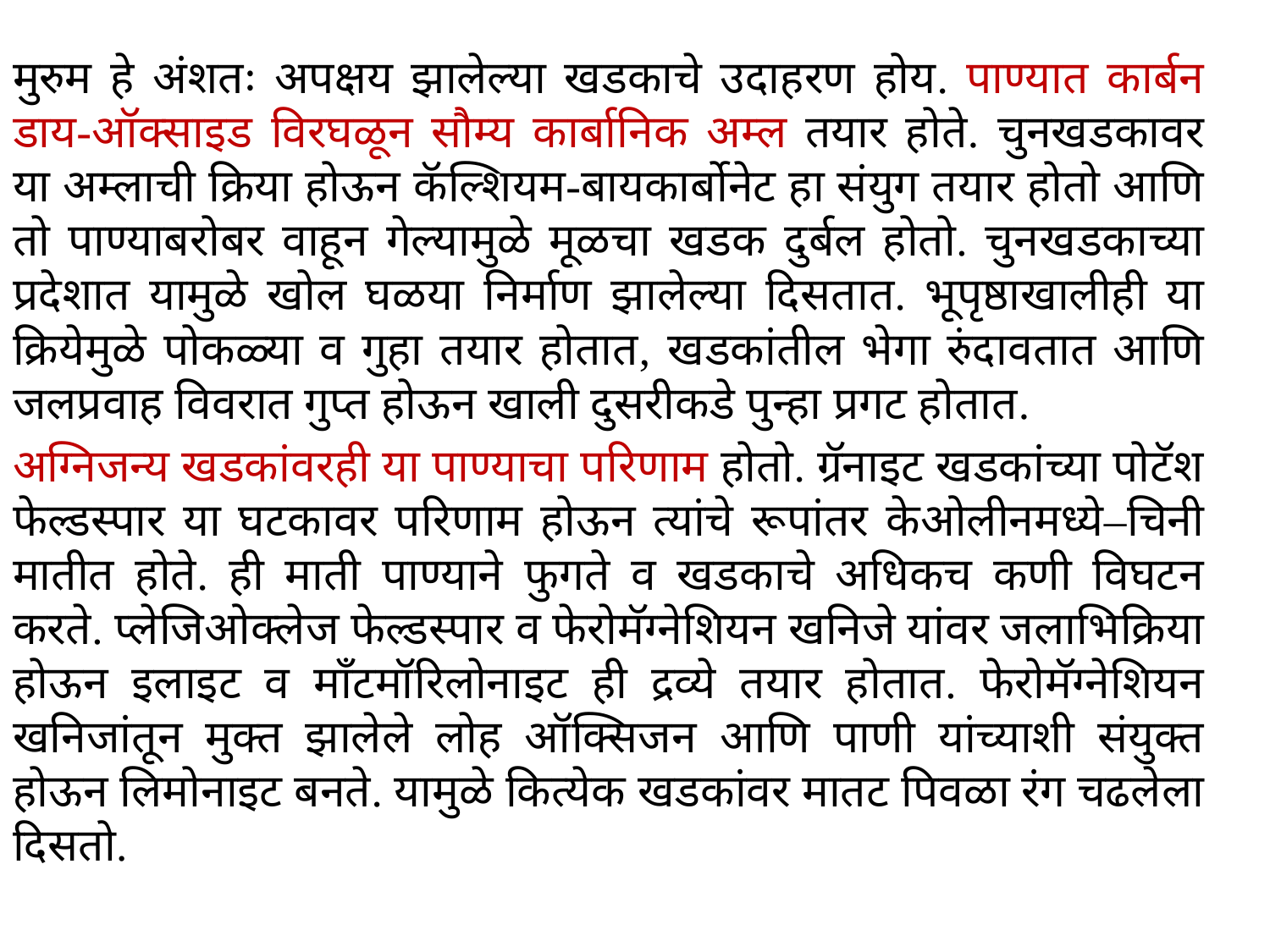

मुरुम हे अंशतः अपक्षय झालेल्या खडकाचे उदाहरण होय. पाण्यात कार्बन डाय-ऑक्साइड विरघळून सौम्य कार्बानिक अम्ल तयार होते. चुनखडकावर या अम्लाची क्रिया होऊन कॅल्शियम-बायकार्बोनेट हा संयुग तयार होतो आणि तो पाण्याबरोबर वाहून गेल्यामुळे मूळचा खडक दुर्बल होतो. चुनखडकाच्या प्रदेशात यामुळे खोल घळया निर्माण झालेल्या दिसतात. भूपृष्ठाखालीही या क्रियेमुळे पोकळ्या व गुहा तयार होतात, खडकांतील भेगा रुंदावतात आणि जलप्रवाह विवरात गुप्त होऊन खाली दुसरीकडे पुन्हा प्रगट होतात.
अग्निजन्य खडकांवरही या पाण्याचा परिणाम होतो. ग्रॅनाइट खडकांच्या पोटॅश फेल्डस्पार या घटकावर परिणाम होऊन त्यांचे रूपांतर केओलीनमध्ये–चिनी मातीत होते. ही माती पाण्याने फुगते व खडकाचे अधिकच कणी विघटन करते. प्लेजिओक्लेज फेल्डस्पार व फेरोमॅग्नेशियन खनिजे यांवर जलाभिक्रिया होऊन इलाइट व माँटमॉरिलोनाइट ही द्रव्ये तयार होतात. फेरोमॅग्नेशियन खनिजांतून मुक्त झालेले लोह ऑक्सिजन आणि पाणी यांच्याशी संयुक्त होऊन लिमोनाइट बनते. यामुळे कित्येक खडकांवर मातट पिवळा रंग चढलेला दिसतो.